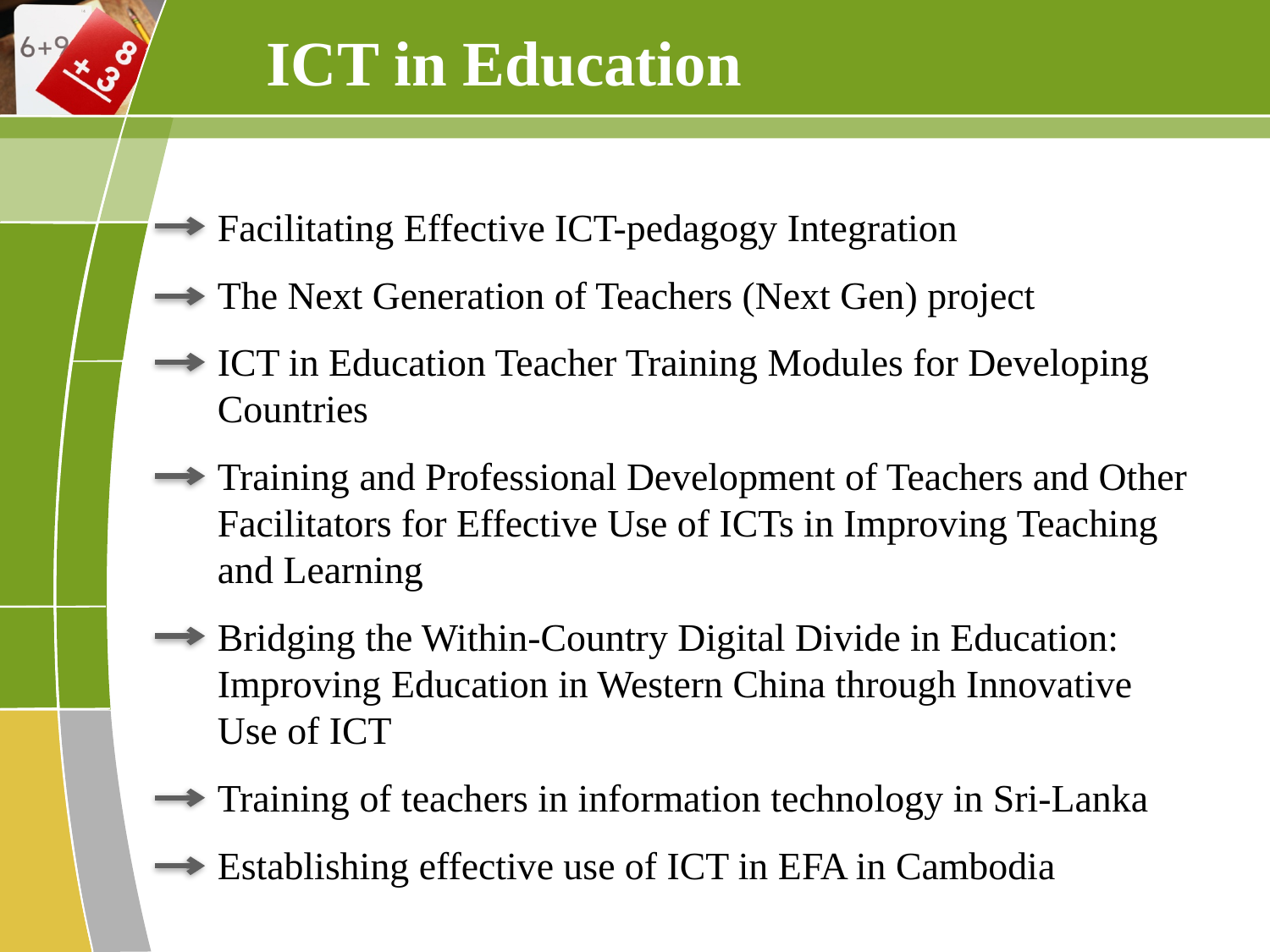

ICT in Education
Facilitating Effective ICT-pedagogy Integration
The Next Generation of Teachers (Next Gen) project
ICT in Education Teacher Training Modules for Developing Countries
Training and Professional Development of Teachers and Other Facilitators for Effective Use of ICTs in Improving Teaching and Learning
Bridging the Within-Country Digital Divide in Education: Improving Education in Western China through Innovative Use of ICT
Training of teachers in information technology in Sri-Lanka
Establishing effective use of ICT in EFA in Cambodia